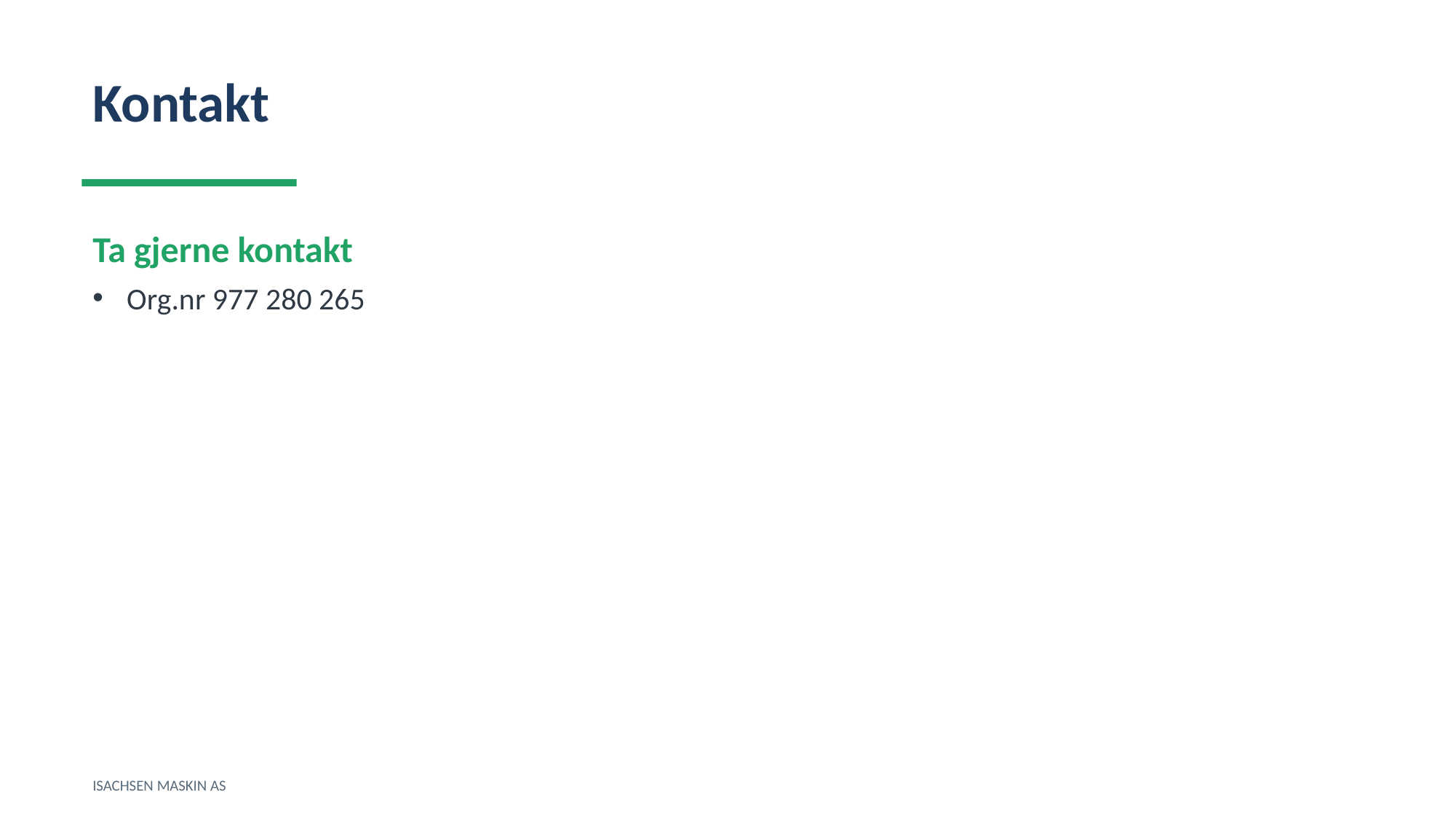

Kontakt

Ta gjerne kontakt
Org.nr 977 280 265
ISACHSEN MASKIN AS